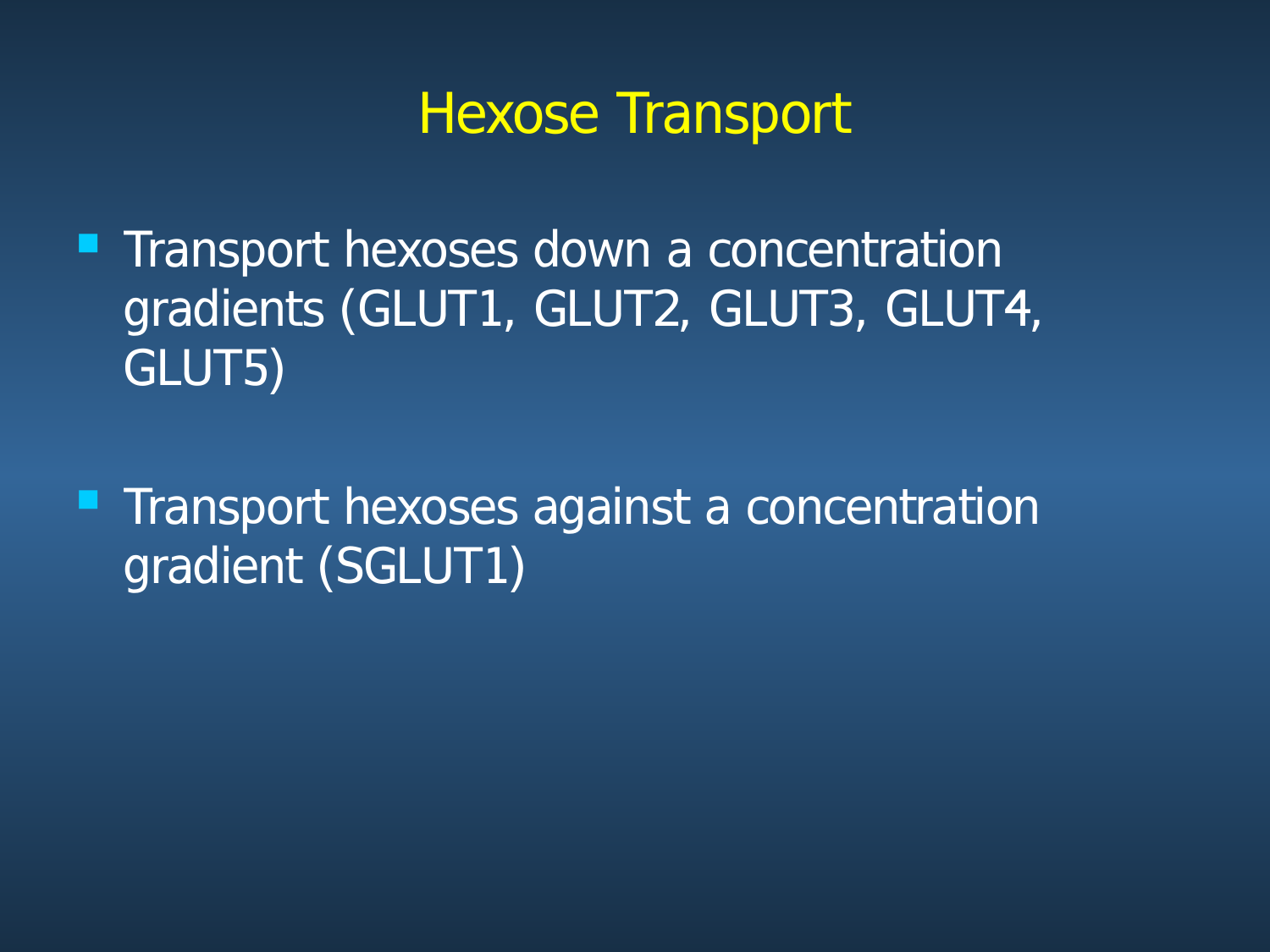

# Hexose Transport
Transport hexoses down a concentration gradients (GLUT1, GLUT2, GLUT3, GLUT4, GLUT5)

Transport hexoses against a concentration gradient (SGLUT1)